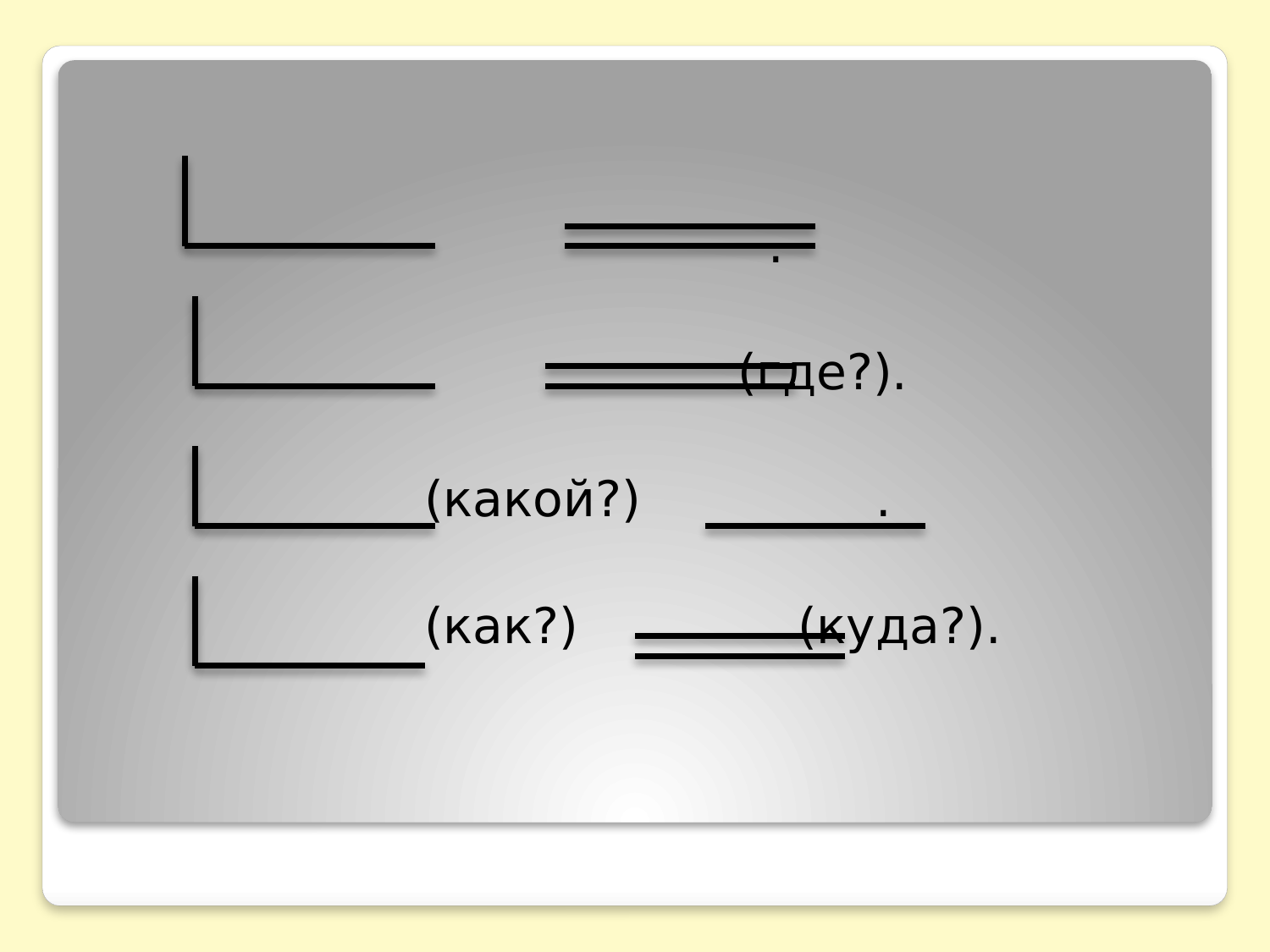

.

                                         (где?).

                     (какой?)               .

                     (как?)              (куда?).

#